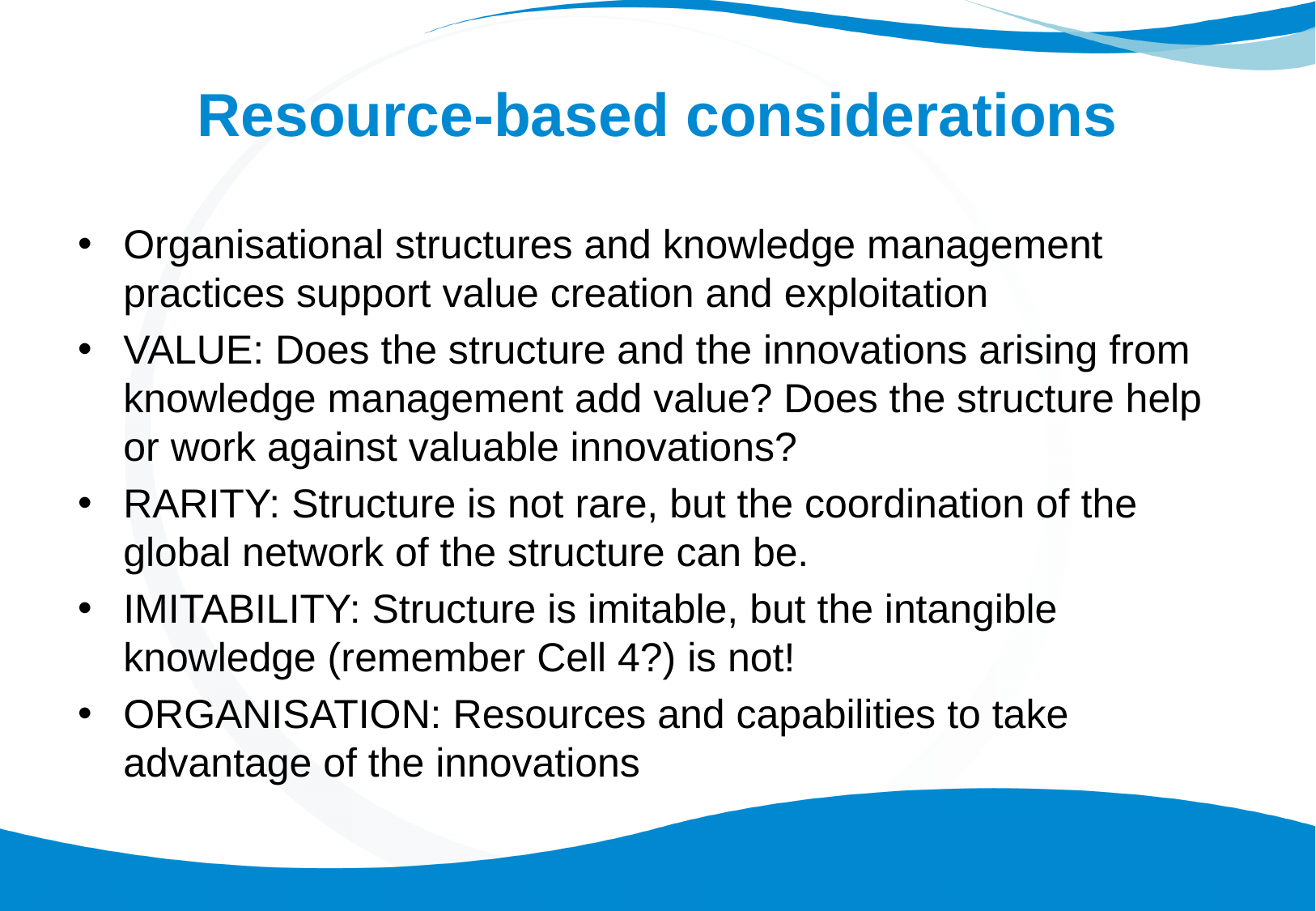

# Resource-based considerations
Organisational structures and knowledge management practices support value creation and exploitation
VALUE: Does the structure and the innovations arising from knowledge management add value? Does the structure help or work against valuable innovations?
RARITY: Structure is not rare, but the coordination of the global network of the structure can be.
IMITABILITY: Structure is imitable, but the intangible knowledge (remember Cell 4?) is not!
ORGANISATION: Resources and capabilities to take advantage of the innovations